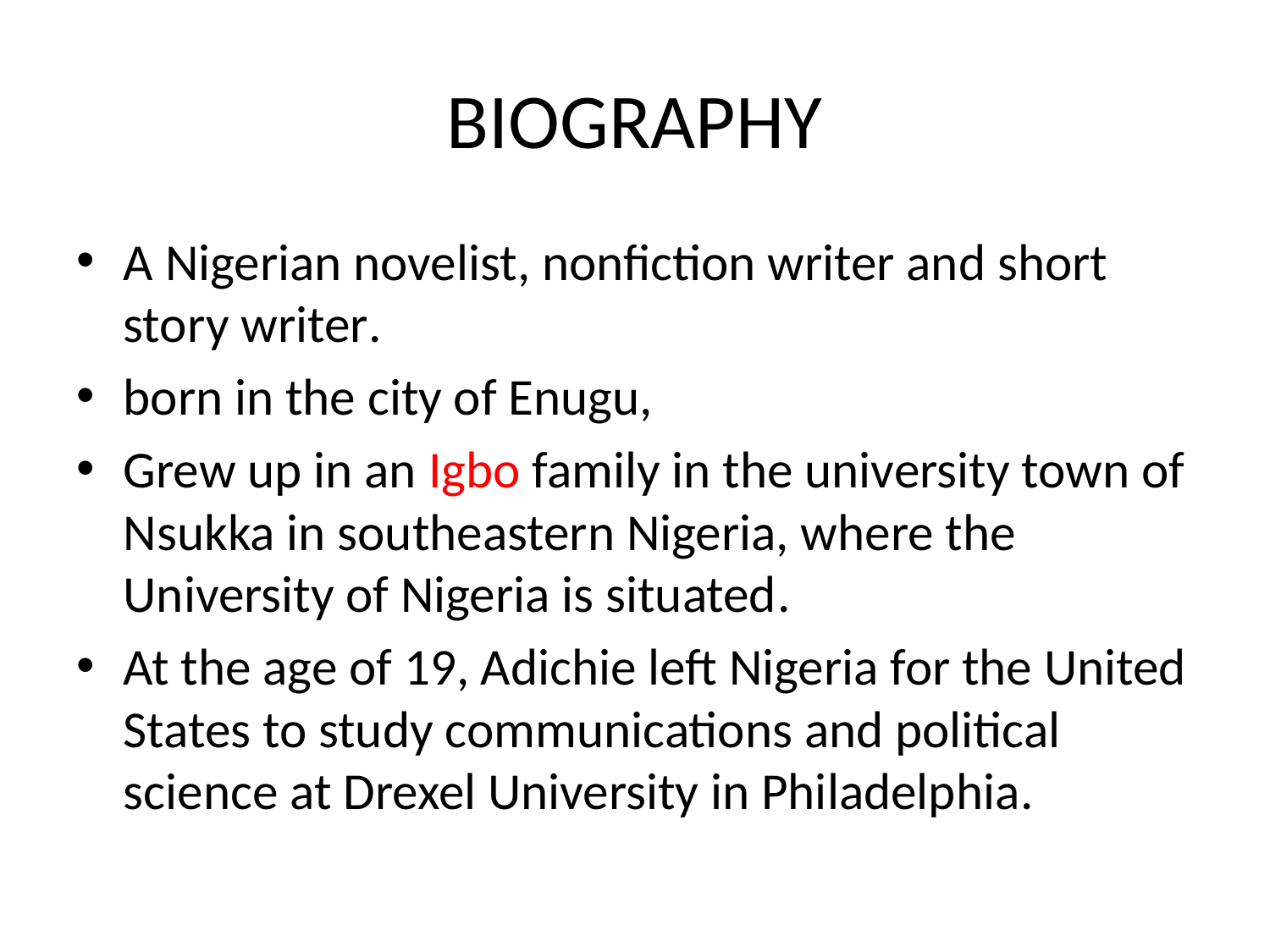

# BIOGRAPHY
A Nigerian novelist, nonfiction writer and short story writer.
born in the city of Enugu,
Grew up in an Igbo family in the university town of Nsukka in southeastern Nigeria, where the University of Nigeria is situated.
At the age of 19, Adichie left Nigeria for the United States to study communications and political science at Drexel University in Philadelphia.